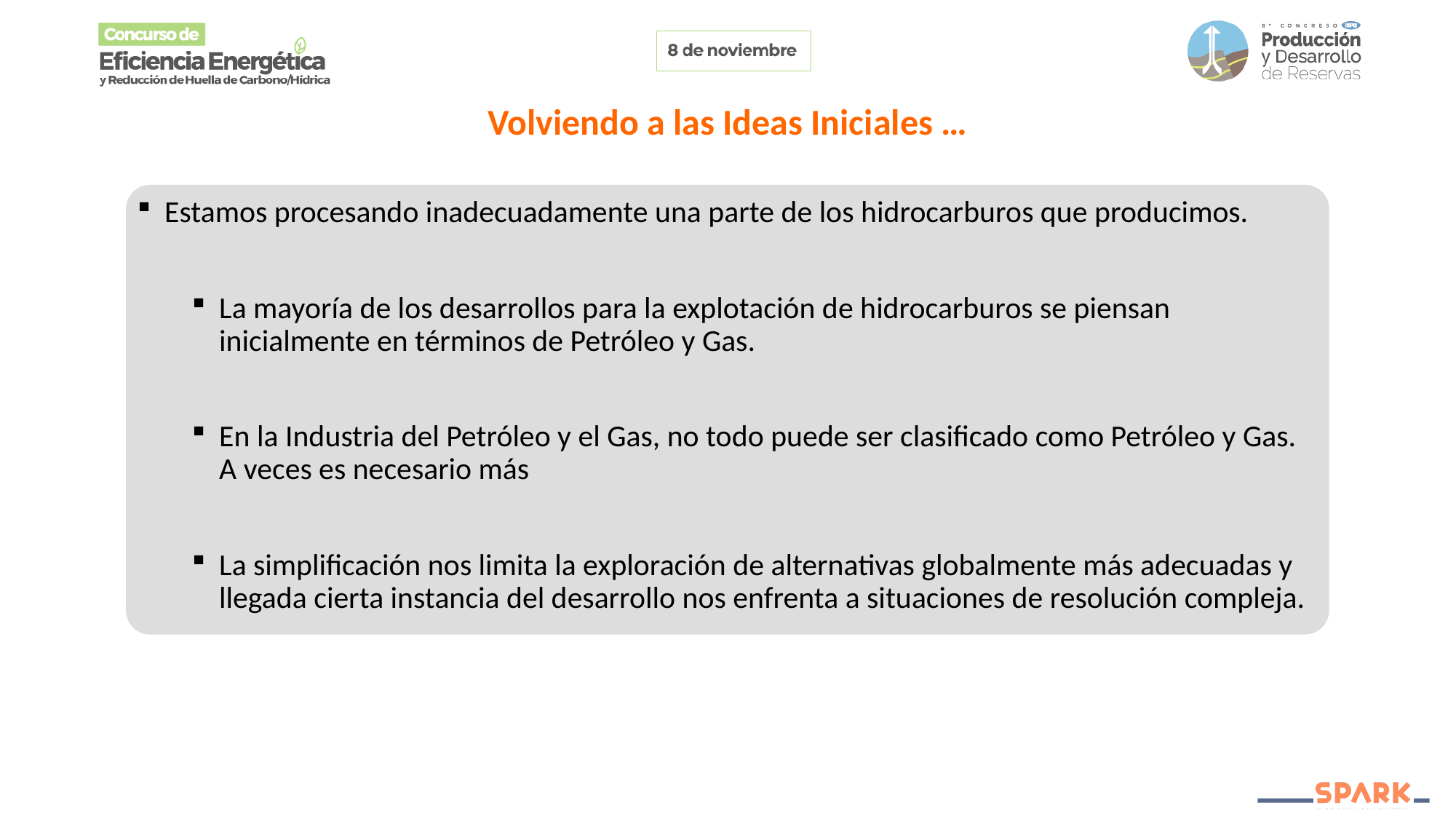

# Volviendo a las Ideas Iniciales …
Estamos procesando inadecuadamente una parte de los hidrocarburos que producimos.

La mayoría de los desarrollos para la explotación de hidrocarburos se piensan inicialmente en términos de Petróleo y Gas.

En la Industria del Petróleo y el Gas, no todo puede ser clasificado como Petróleo y Gas. A veces es necesario más

La simplificación nos limita la exploración de alternativas globalmente más adecuadas y llegada cierta instancia del desarrollo nos enfrenta a situaciones de resolución compleja.